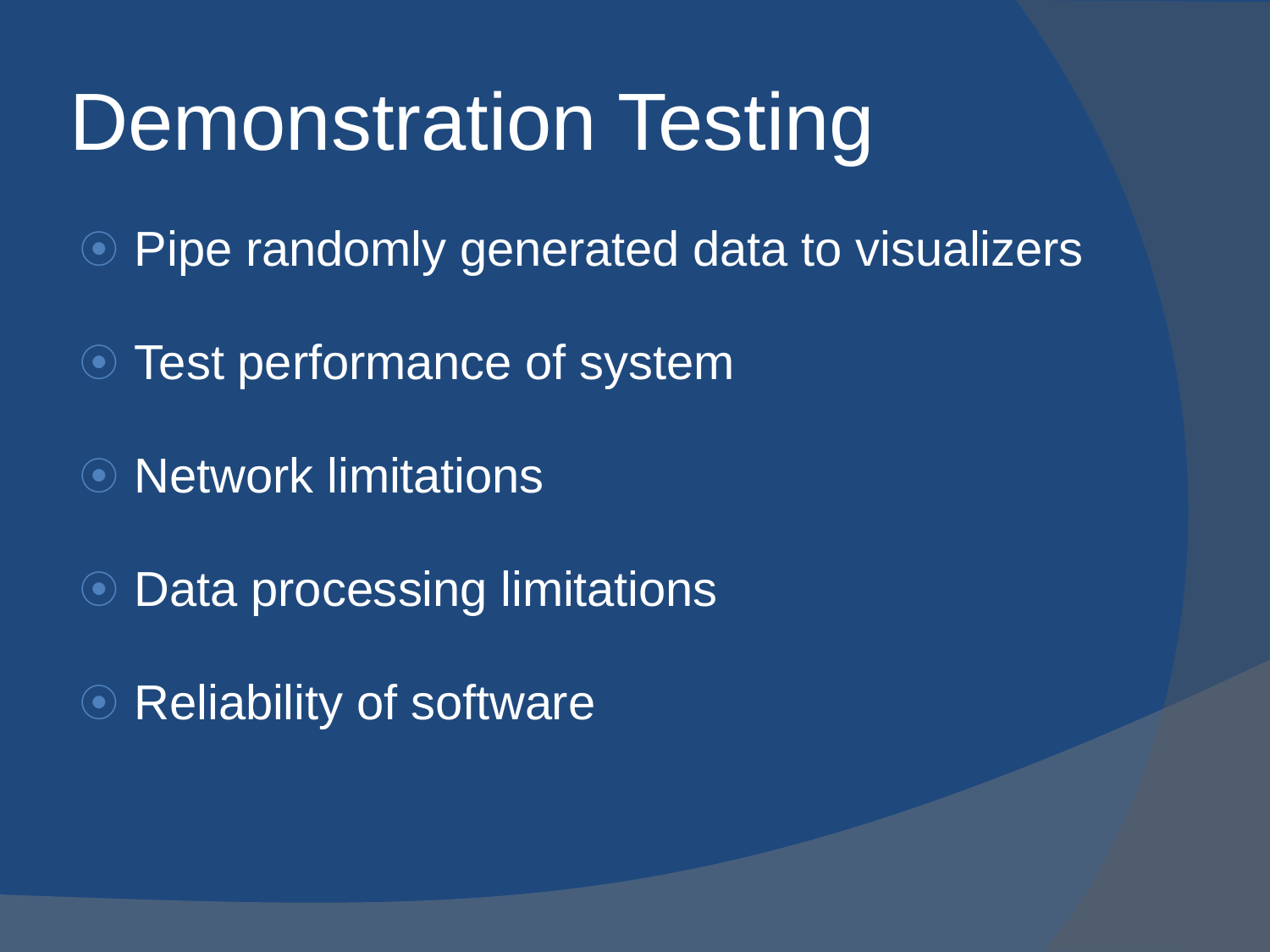

# Demonstration Testing
Pipe randomly generated data to visualizers

Test performance of system

Network limitations

Data processing limitations

Reliability of software